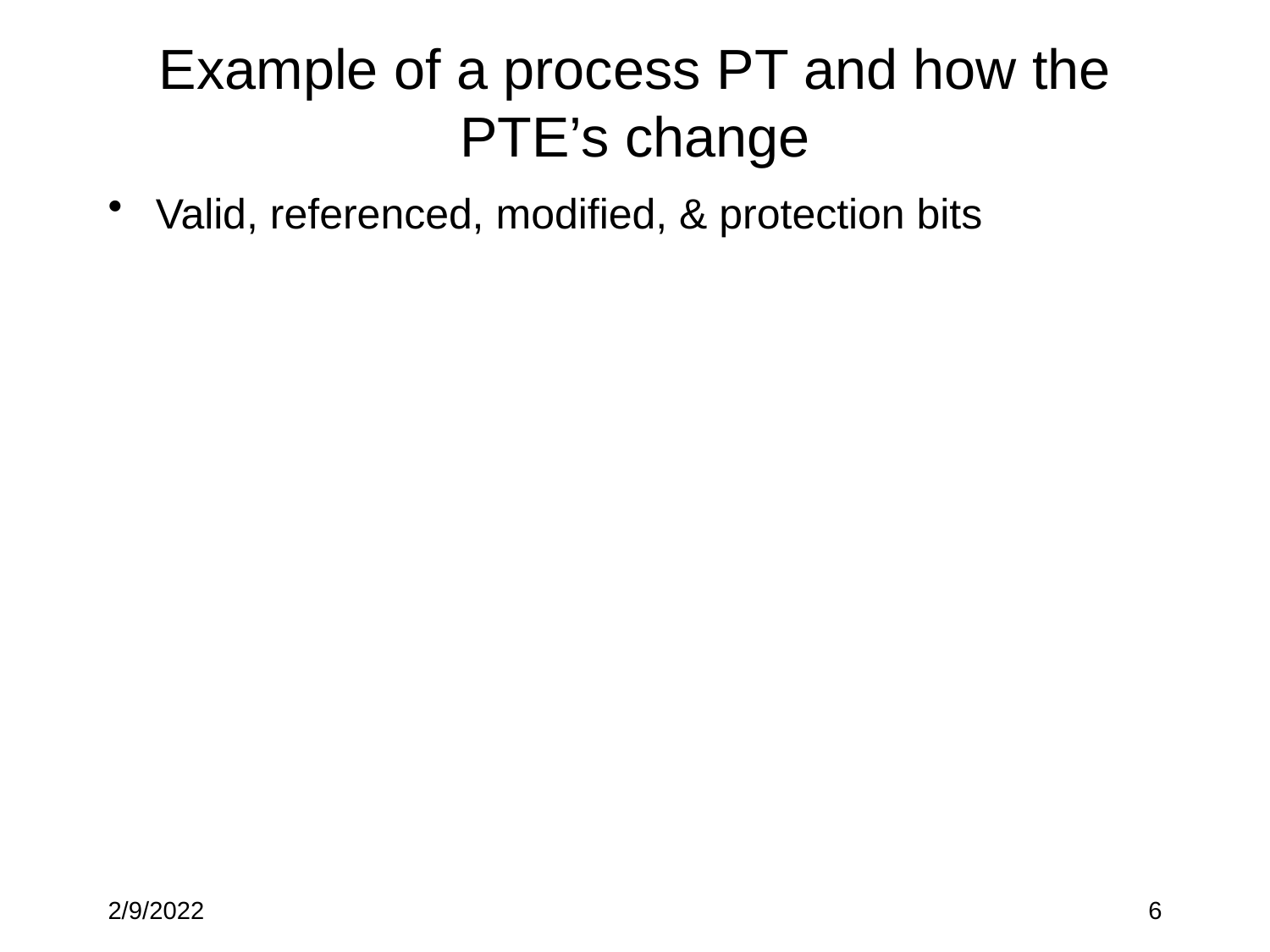

# Example of a process PT and how the PTE’s change
Valid, referenced, modified, & protection bits
2/9/2022
6